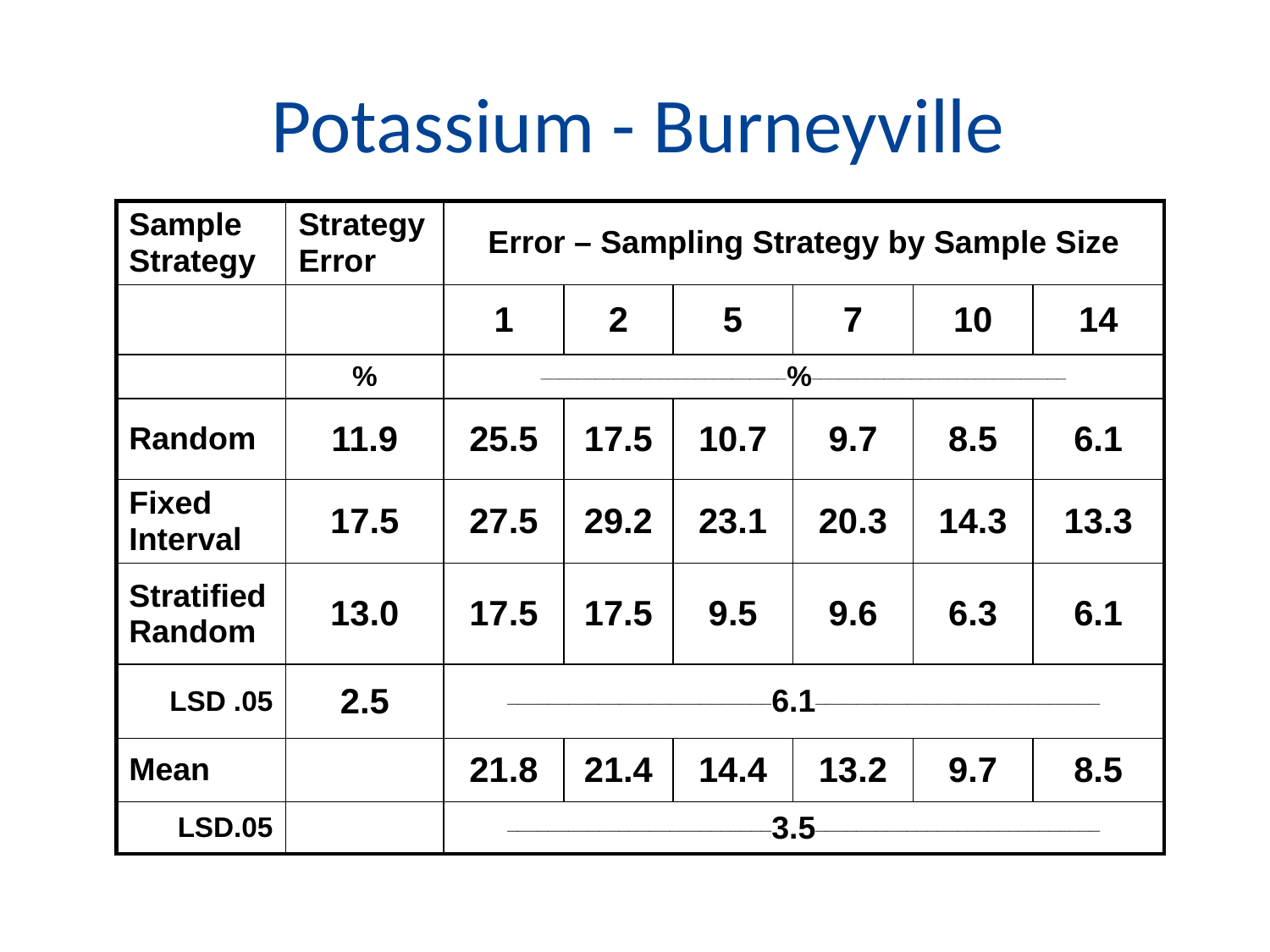

# Potassium - Burneyville
| Sample Strategy | Strategy Error | Error – Sampling Strategy by Sample Size |  |  |  |  |  |
| --- | --- | --- | --- | --- | --- | --- | --- |
|  |  | 1 | 2 | 5 | 7 | 10 | 14 |
|  | % | \_\_\_\_\_\_\_\_\_\_\_\_\_\_\_\_\_\_\_\_\_\_\_\_\_\_\_%\_\_\_\_\_\_\_\_\_\_\_\_\_\_\_\_\_\_\_\_\_\_\_\_\_\_\_\_ |  |  |  |  |  |
| Random | 11.9 | 25.5 | 17.5 | 10.7 | 9.7 | 8.5 | 6.1 |
| Fixed Interval | 17.5 | 27.5 | 29.2 | 23.1 | 20.3 | 14.3 | 13.3 |
| Stratified Random | 13.0 | 17.5 | 17.5 | 9.5 | 9.6 | 6.3 | 6.1 |
| LSD .05 | 2.5 | \_\_\_\_\_\_\_\_\_\_\_\_\_\_\_\_\_\_\_\_\_\_\_\_\_\_6.1\_\_\_\_\_\_\_\_\_\_\_\_\_\_\_\_\_\_\_\_\_\_\_\_\_\_\_\_ |  |  |  |  |  |
| Mean |  | 21.8 | 21.4 | 14.4 | 13.2 | 9.7 | 8.5 |
| LSD.05 |  | \_\_\_\_\_\_\_\_\_\_\_\_\_\_\_\_\_\_\_\_\_\_\_\_\_\_3.5\_\_\_\_\_\_\_\_\_\_\_\_\_\_\_\_\_\_\_\_\_\_\_\_\_\_\_\_ |  |  |  |  |  |